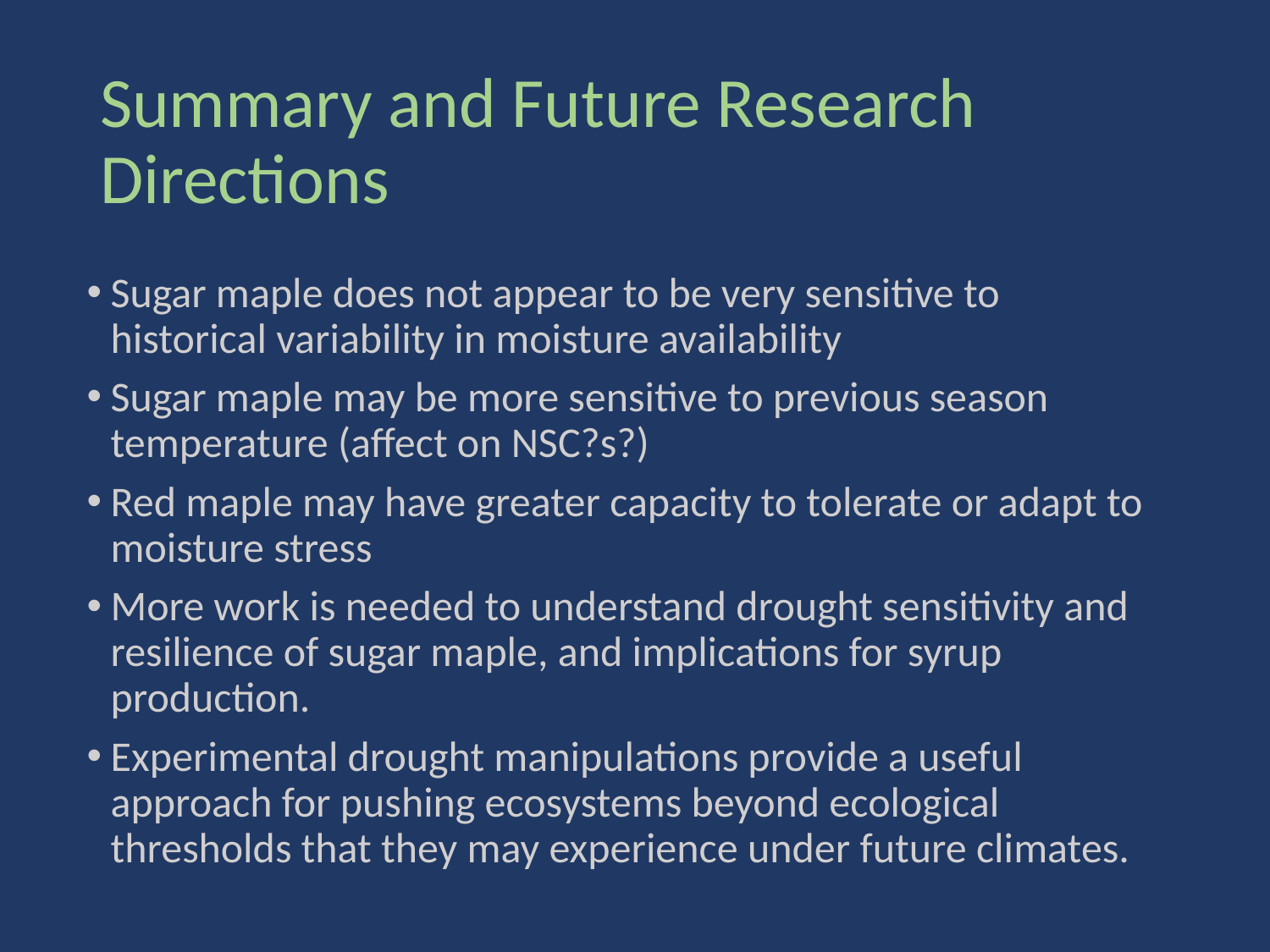

# Summary and Future Research Directions
Sugar maple does not appear to be very sensitive to historical variability in moisture availability
Sugar maple may be more sensitive to previous season temperature (affect on NSC?s?)
Red maple may have greater capacity to tolerate or adapt to moisture stress
More work is needed to understand drought sensitivity and resilience of sugar maple, and implications for syrup production.
Experimental drought manipulations provide a useful approach for pushing ecosystems beyond ecological thresholds that they may experience under future climates.